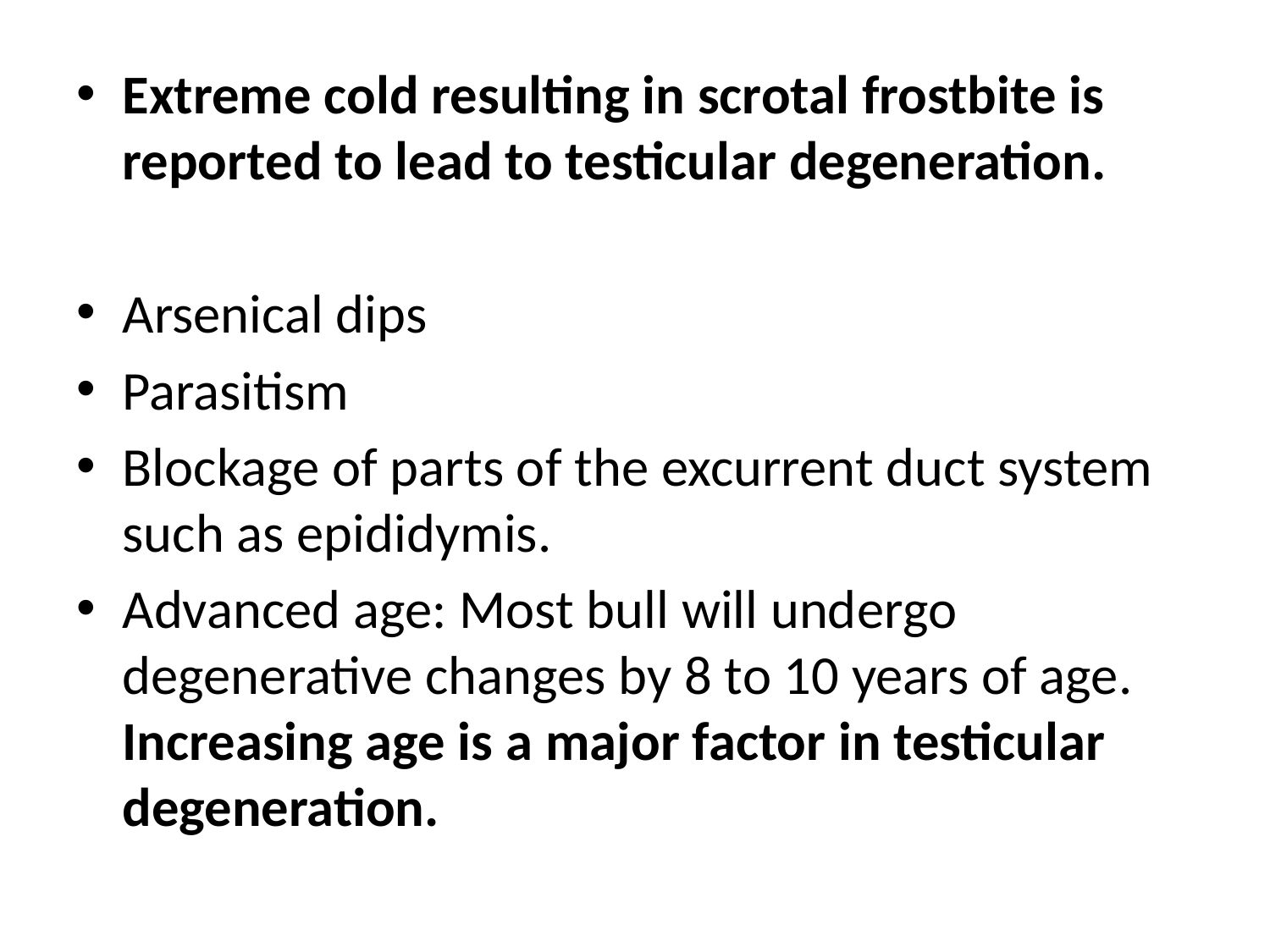

Extreme cold resulting in scrotal frostbite is reported to lead to testicular degeneration.

Arsenical dips
Parasitism
Blockage of parts of the excurrent duct system such as epididymis.
Advanced age: Most bull will undergo degenerative changes by 8 to 10 years of age. Increasing age is a major factor in testicular degeneration.